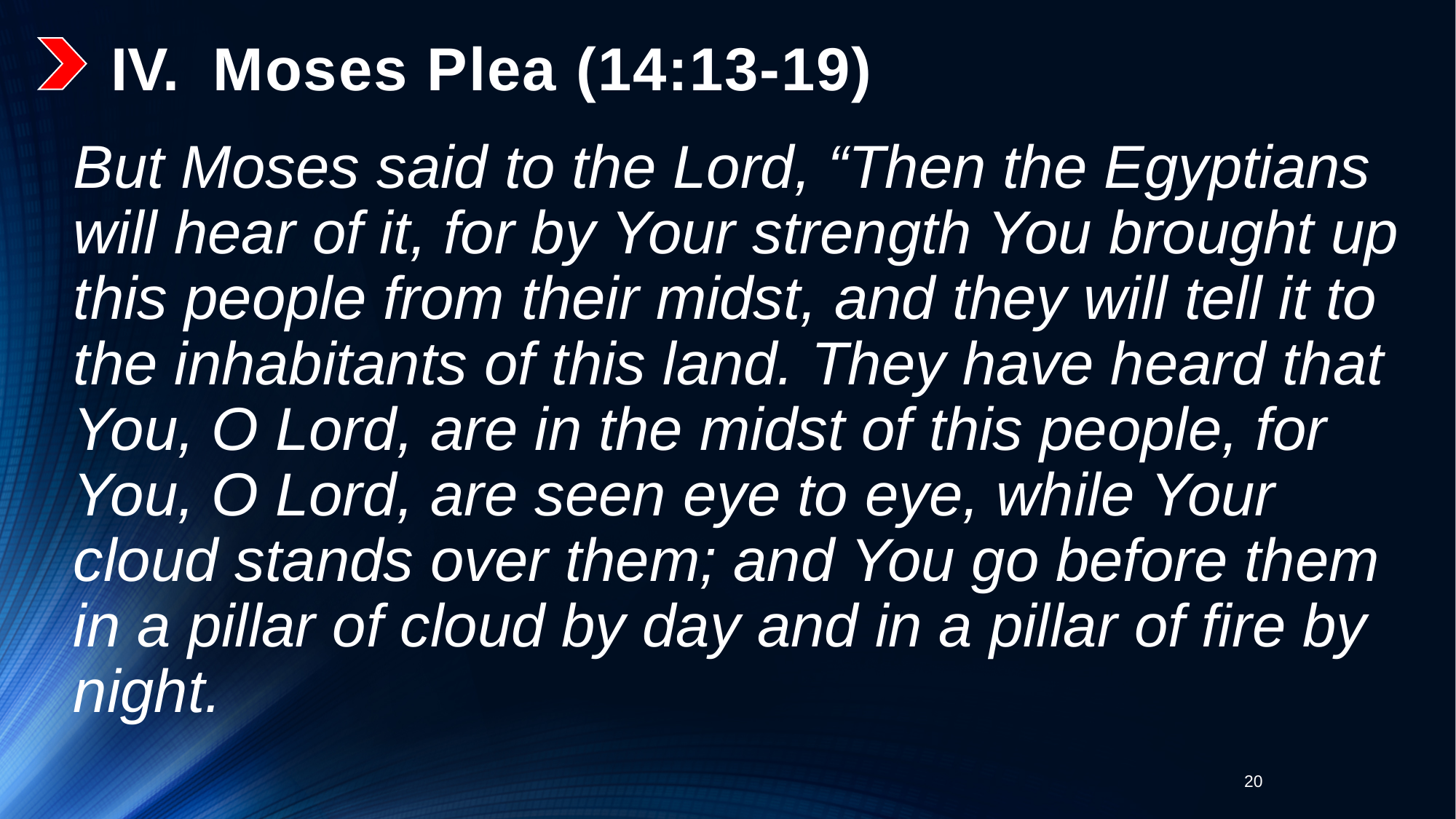

# Moses Plea (14:13-19)

But Moses said to the Lord, “Then the Egyptians will hear of it, for by Your strength You brought up this people from their midst, and they will tell it to the inhabitants of this land. They have heard that You, O Lord, are in the midst of this people, for You, O Lord, are seen eye to eye, while Your cloud stands over them; and You go before them in a pillar of cloud by day and in a pillar of fire by night.
20